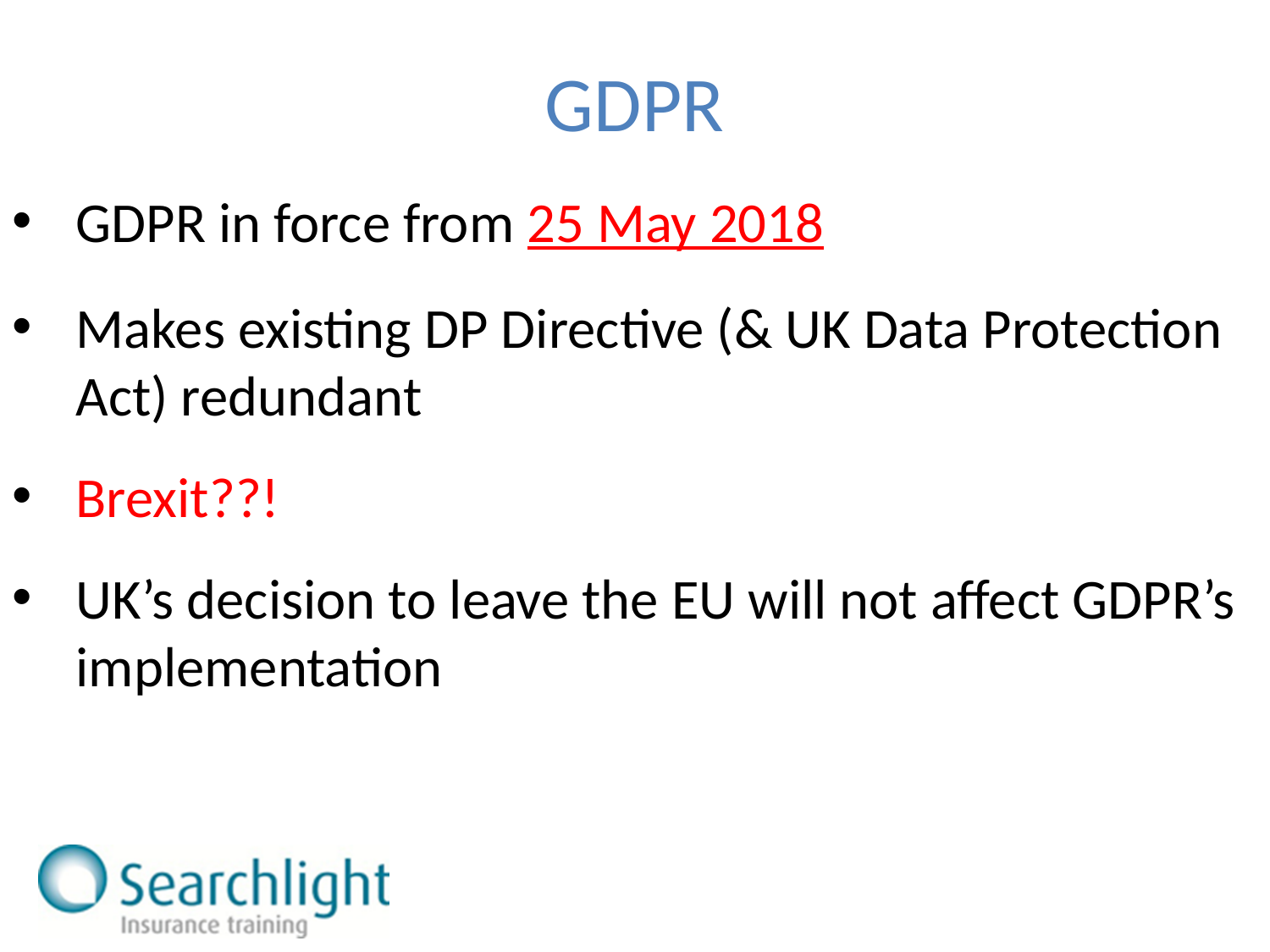

GDPR
GDPR in force from 25 May 2018

Makes existing DP Directive (& UK Data Protection Act) redundant

Brexit??!

UK’s decision to leave the EU will not affect GDPR’s implementation